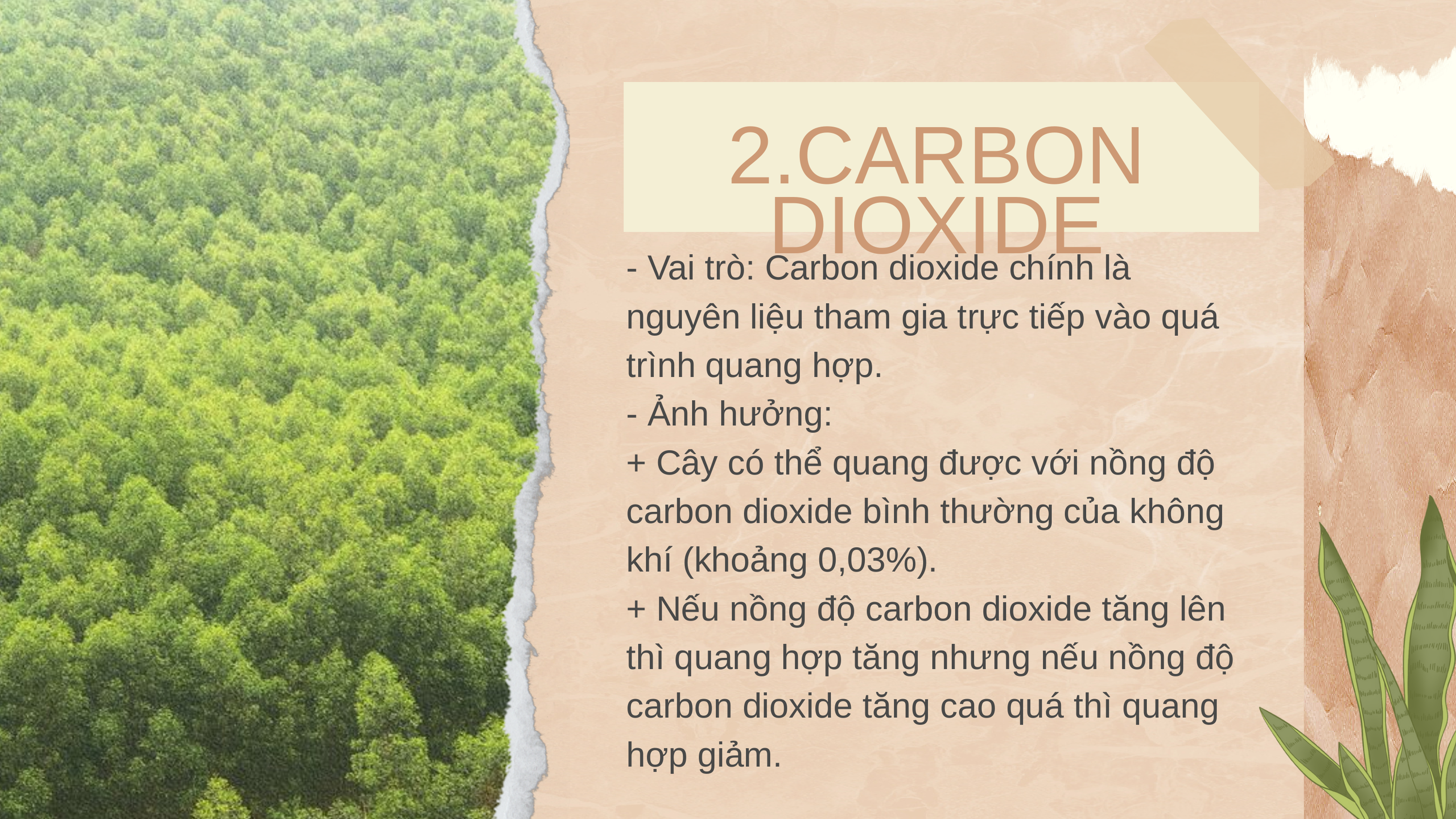

2.CARBON DIOXIDE

- Vai trò: Carbon dioxide chính là nguyên liệu tham gia trực tiếp vào quá trình quang hợp.
- Ảnh hưởng:
+ Cây có thể quang được với nồng độ carbon dioxide bình thường của không khí (khoảng 0,03%).
+ Nếu nồng độ carbon dioxide tăng lên thì quang hợp tăng nhưng nếu nồng độ carbon dioxide tăng cao quá thì quang hợp giảm.